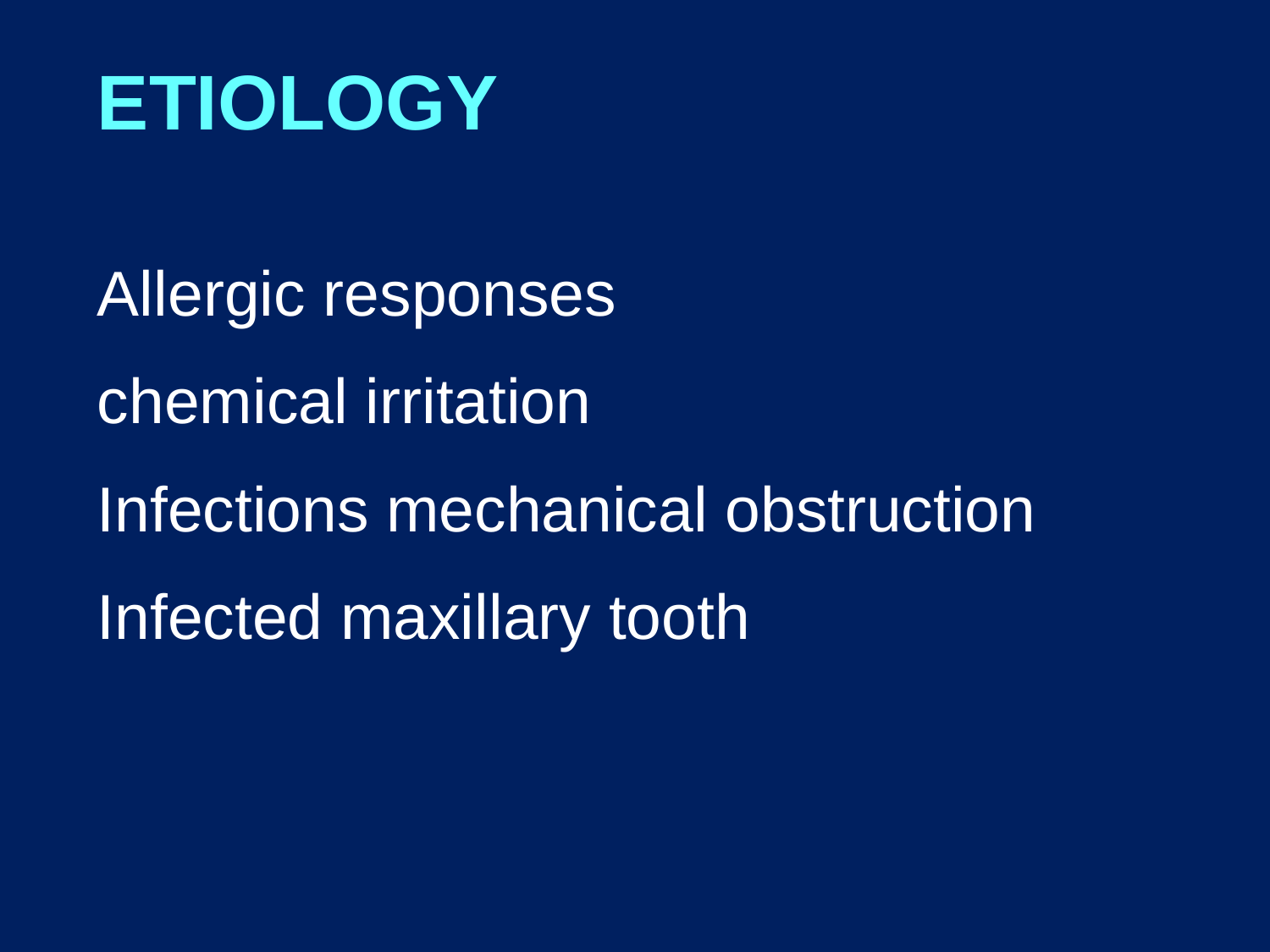

ETIOLOGY
Allergic responses
chemical irritation
Infections mechanical obstruction
Infected maxillary tooth